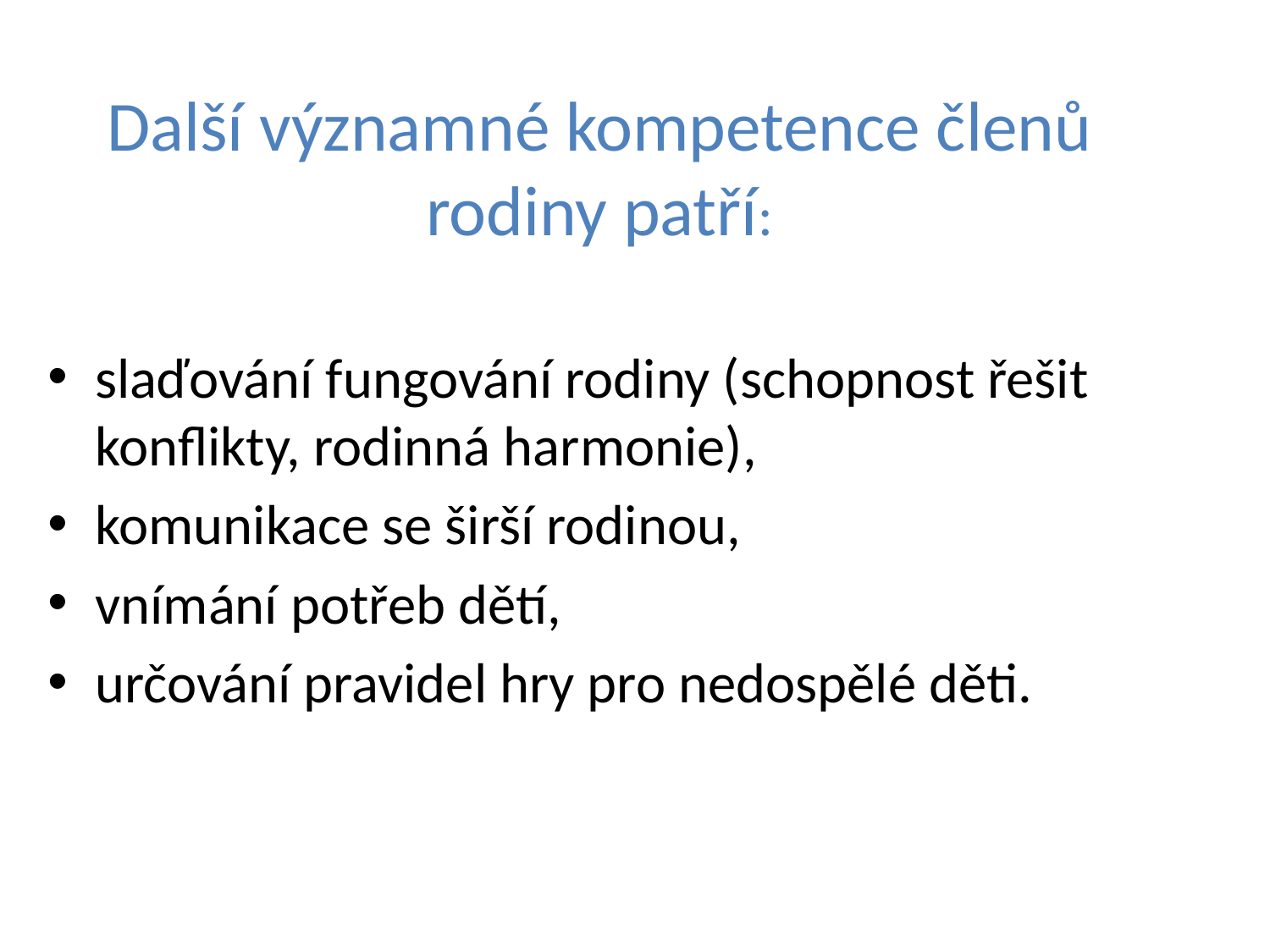

# Další významné kompetence členů rodiny patří:

slaďování fungování rodiny (schopnost řešit konflikty, rodinná harmonie),
komunikace se širší rodinou,
vnímání potřeb dětí,
určování pravidel hry pro nedospělé děti.